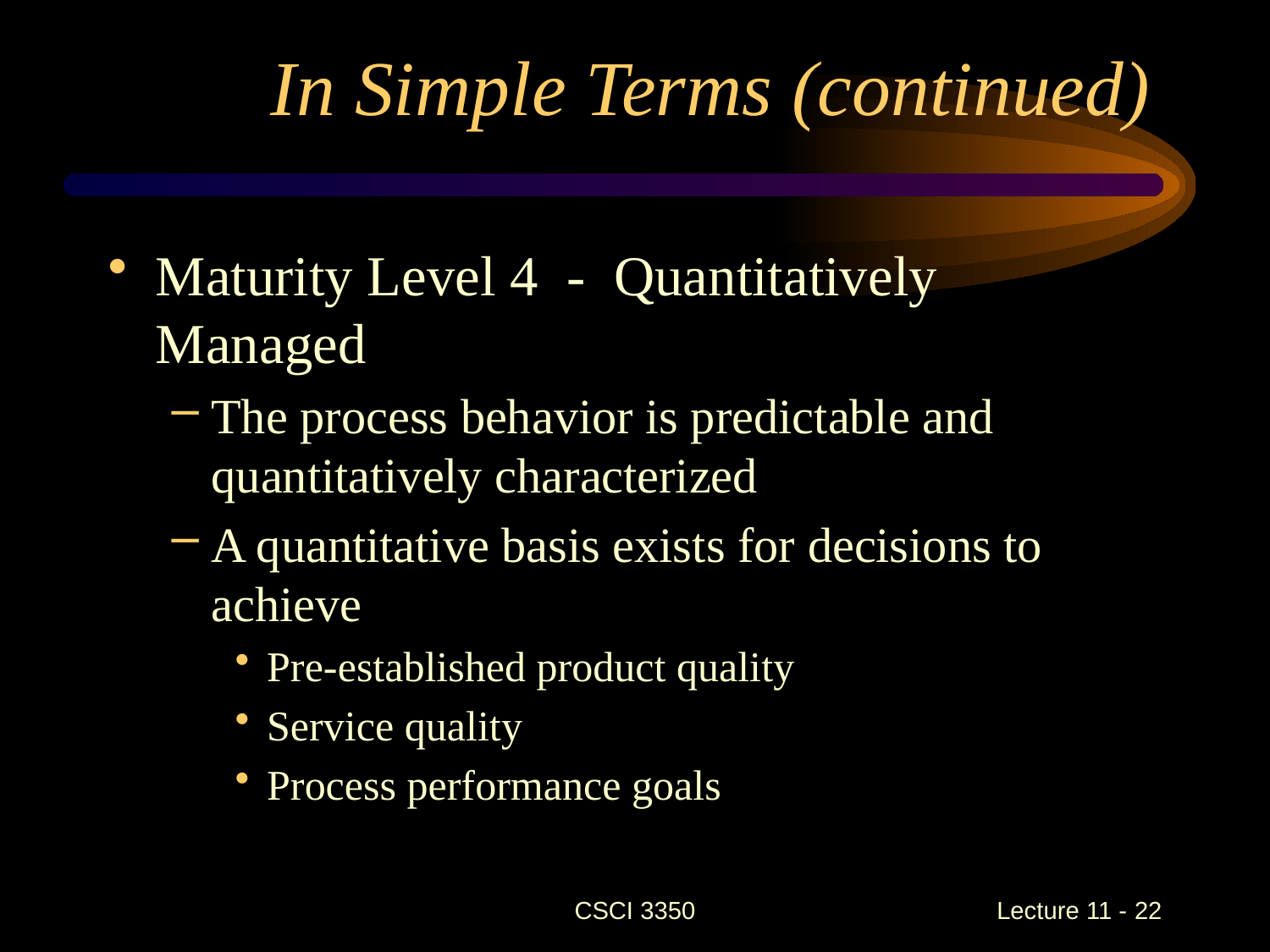

# In Simple Terms (continued)
Maturity Level 4  -  Quantitatively Managed
The process behavior is predictable and quantitatively characterized
A quantitative basis exists for decisions to achieve
Pre-established product quality
Service quality
Process performance goals

CSCI 3350
Lecture 11 - 22